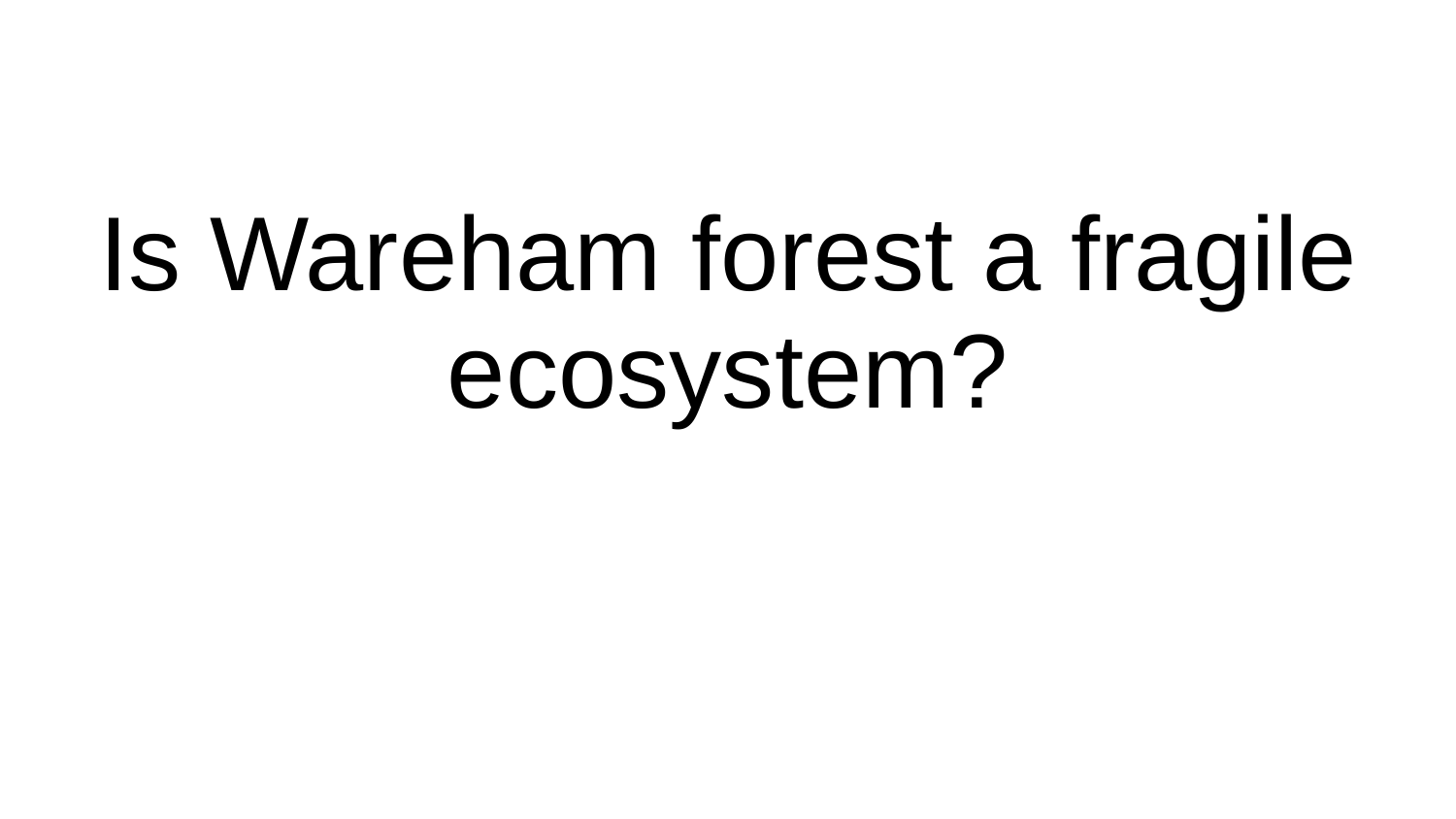

# Is Wareham forest a fragile ecosystem?